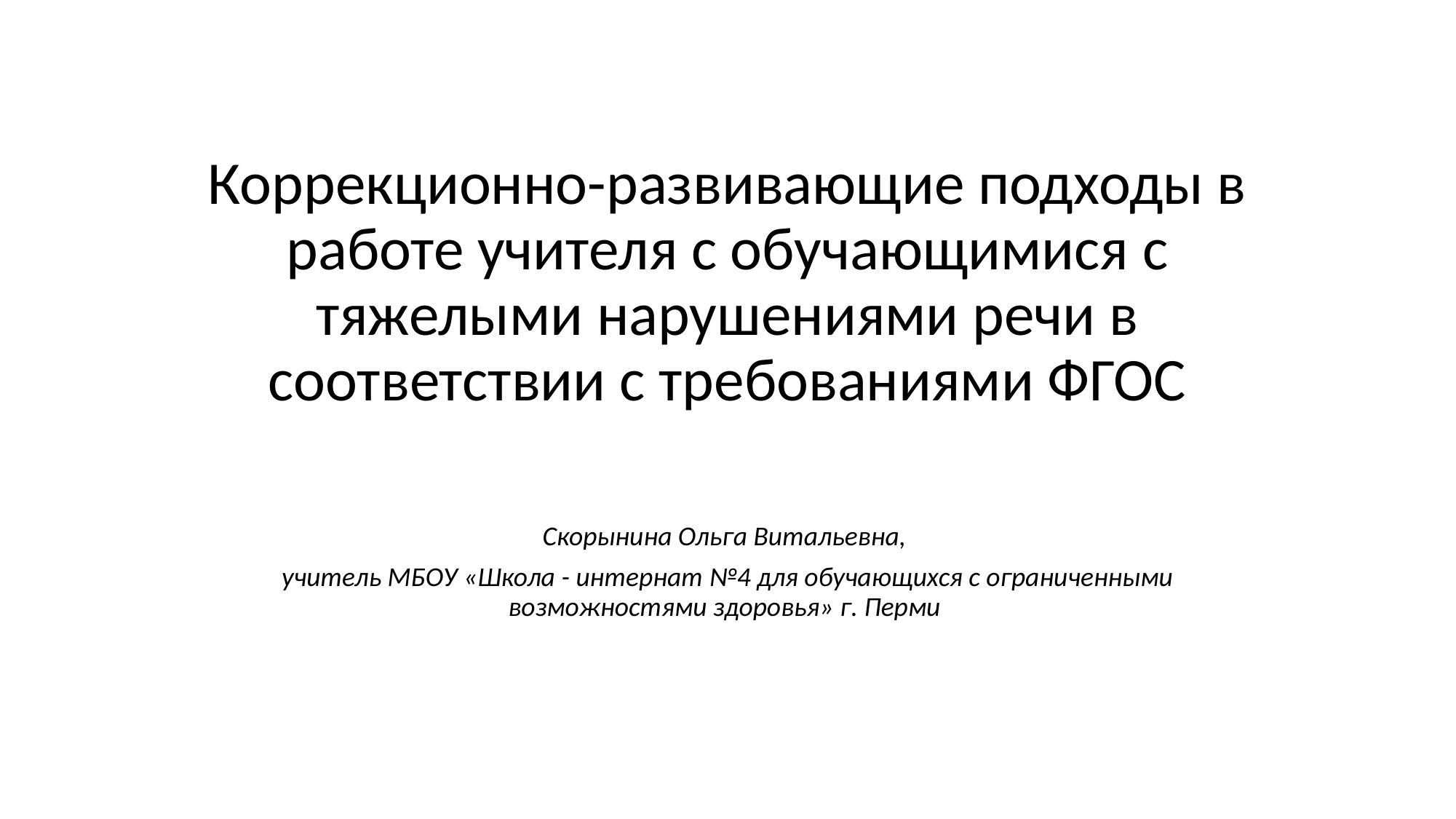

# Коррекционно-развивающие подходы в работе учителя с обучающимися с тяжелыми нарушениями речи в соответствии с требованиями ФГОС

Скорынина Ольга Витальевна,
учитель МБОУ «Школа - интернат №4 для обучающихся с ограниченными возможностями здоровья» г. Перми